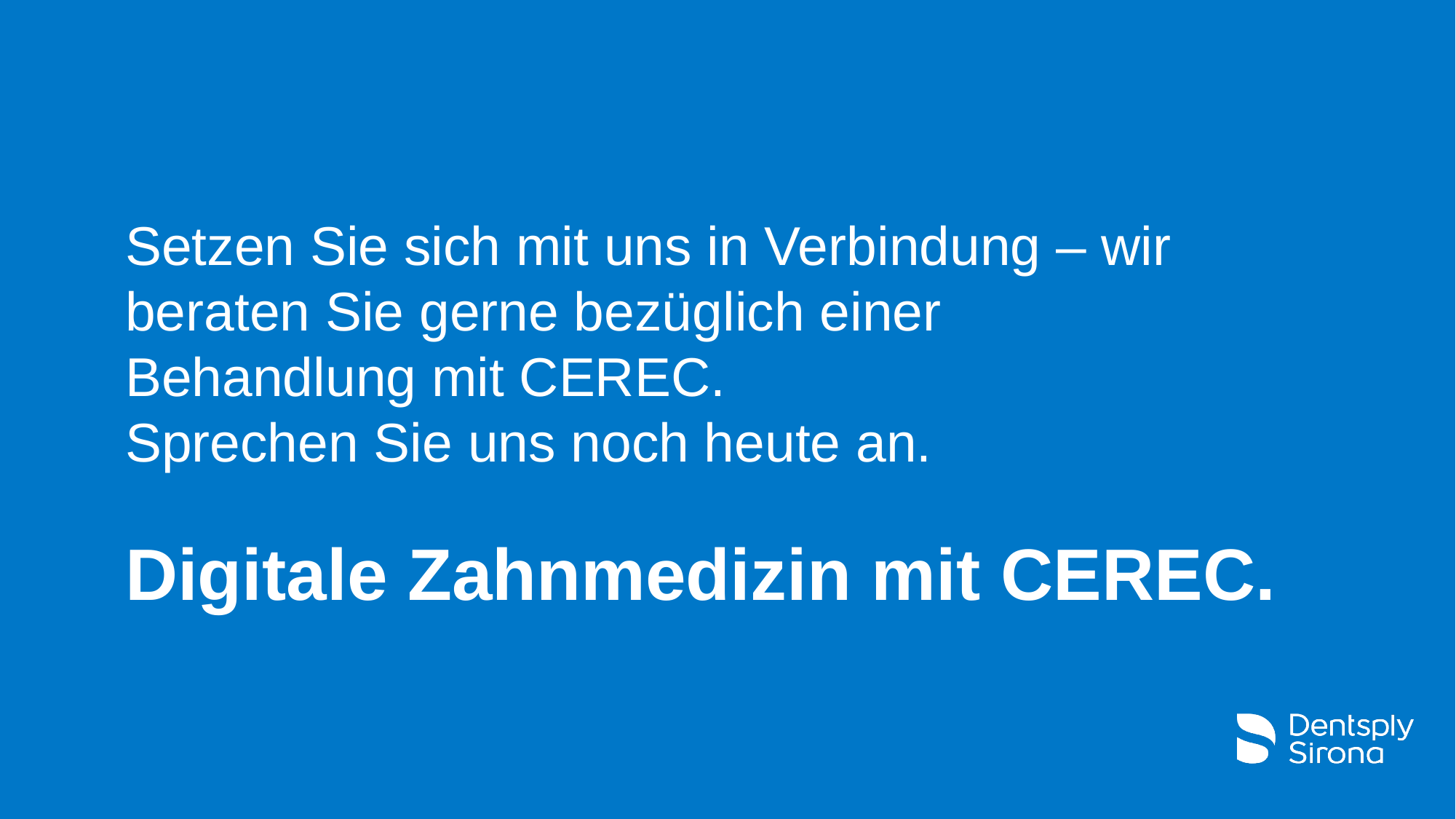

Setzen Sie sich mit uns in Verbindung – wir beraten Sie gerne bezüglich einer Behandlung mit CEREC.
Sprechen Sie uns noch heute an.
# Digitale Zahnmedizin mit CEREC.